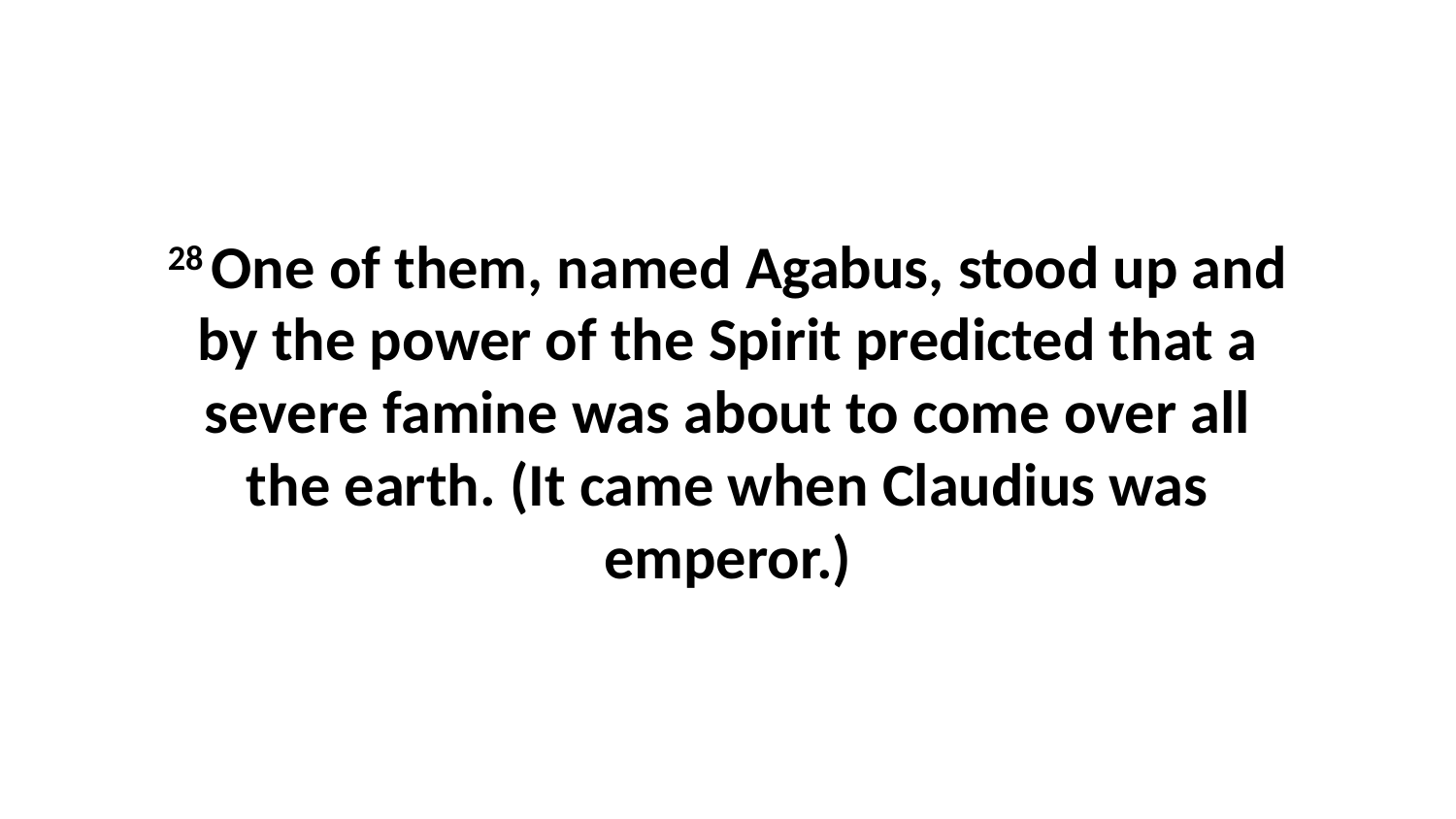

28 One of them, named Agabus, stood up and by the power of the Spirit predicted that a severe famine was about to come over all the earth. (It came when Claudius was emperor.)